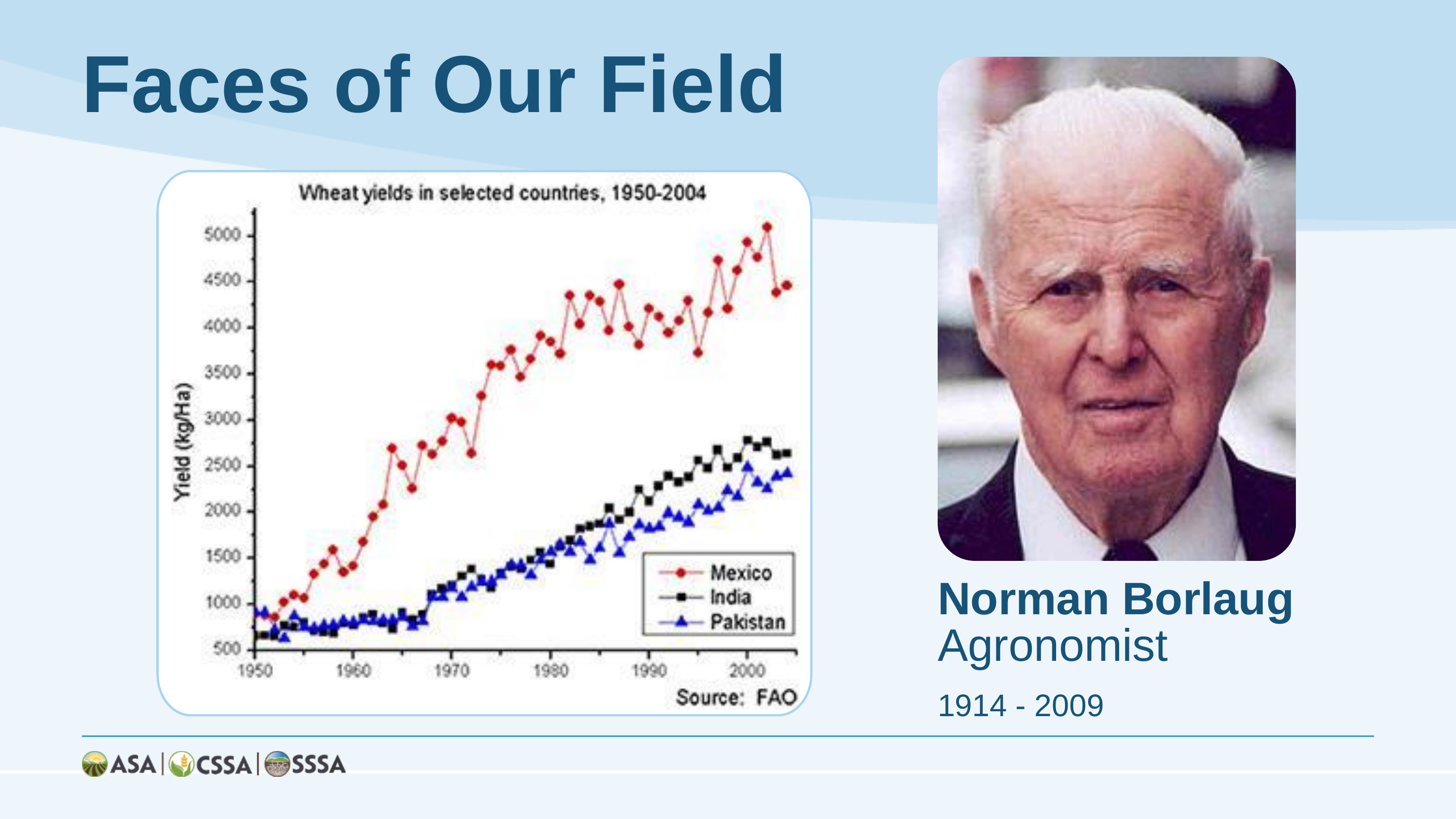

Faces of Our Field

Norman Borlaug
Agronomist
1914 - 2009